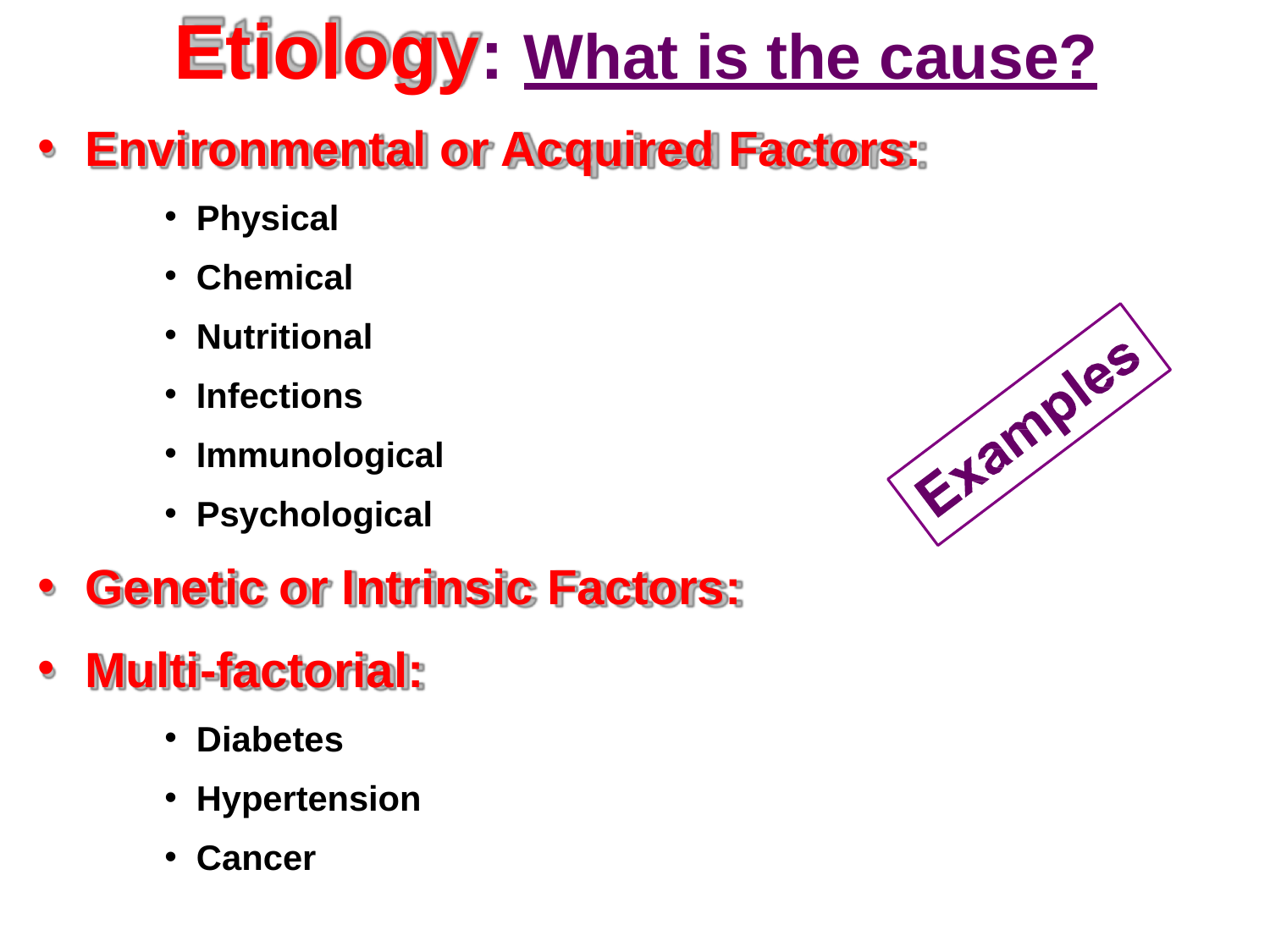

# Etiology: What is the cause?
Environmental or Acquired Factors:
Physical
Chemical
Nutritional
Infections
Immunological
Psychological
Genetic or Intrinsic Factors:
Multi-factorial:
Diabetes
Hypertension
Cancer